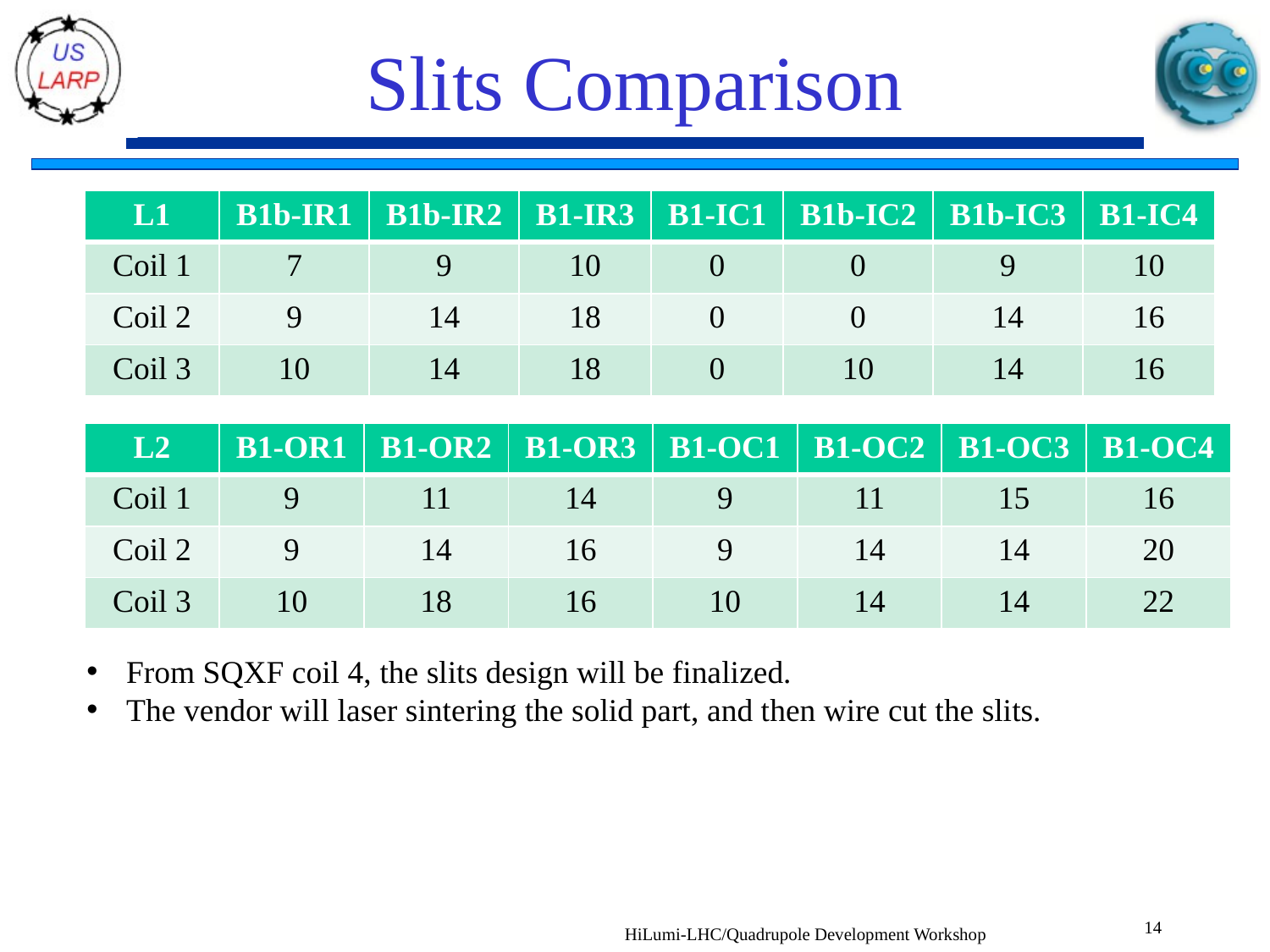

# Slits Comparison
| L1 | B1b-IR1 | B1b-IR2 | B1-IR3 | B1-IC1 | B1b-IC2 | B1b-IC3 | B1-IC4 |
| --- | --- | --- | --- | --- | --- | --- | --- |
| Coil 1 | 7 | 9 | 10 | 0 | 0 | 9 | 10 |
| Coil 2 | 9 | 14 | 18 | 0 | 0 | 14 | 16 |
| Coil 3 | 10 | 14 | 18 | 0 | 10 | 14 | 16 |
| L2 | B1-OR1 | B1-OR2 | B1-OR3 | B1-OC1 | B1-OC2 | B1-OC3 | B1-OC4 |
| --- | --- | --- | --- | --- | --- | --- | --- |
| Coil 1 | 9 | 11 | 14 | 9 | 11 | 15 | 16 |
| Coil 2 | 9 | 14 | 16 | 9 | 14 | 14 | 20 |
| Coil 3 | 10 | 18 | 16 | 10 | 14 | 14 | 22 |
From SQXF coil 4, the slits design will be finalized.
The vendor will laser sintering the solid part, and then wire cut the slits.
14
HiLumi-LHC/Quadrupole Development Workshop